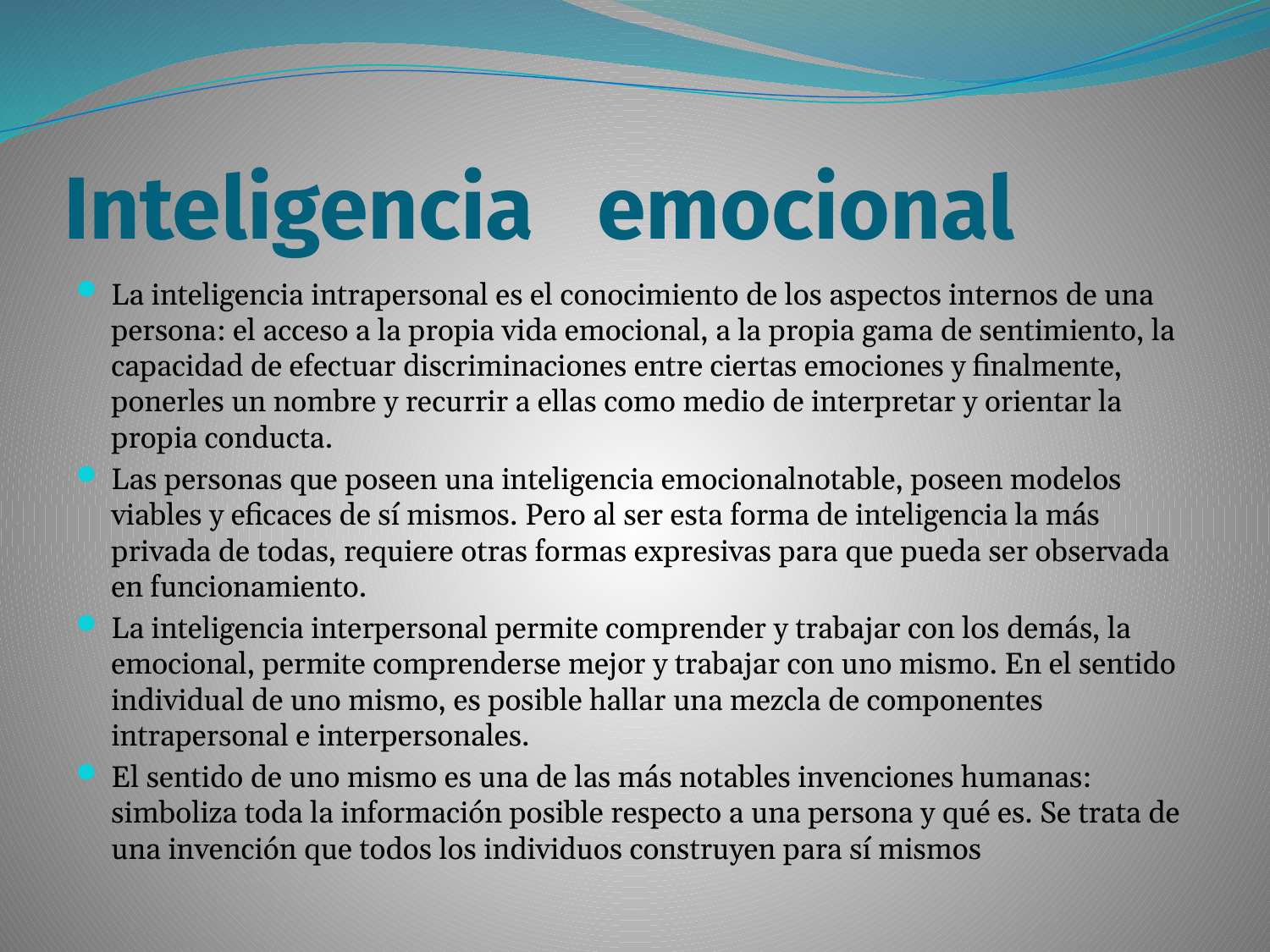

# Inteligencia   emocional
La inteligencia intrapersonal es el conocimiento de los aspectos internos de una persona: el acceso a la propia vida emocional, a la propia gama de sentimiento, la capacidad de efectuar discriminaciones entre ciertas emociones y finalmente, ponerles un nombre y recurrir a ellas como medio de interpretar y orientar la propia conducta.
Las personas que poseen una inteligencia emocionalnotable, poseen modelos viables y eficaces de sí mismos. Pero al ser esta forma de inteligencia la más privada de todas, requiere otras formas expresivas para que pueda ser observada en funcionamiento.
La inteligencia interpersonal permite comprender y trabajar con los demás, la emocional, permite comprenderse mejor y trabajar con uno mismo. En el sentido individual de uno mismo, es posible hallar una mezcla de componentes intrapersonal e interpersonales.
El sentido de uno mismo es una de las más notables invenciones humanas: simboliza toda la información posible respecto a una persona y qué es. Se trata de una invención que todos los individuos construyen para sí mismos